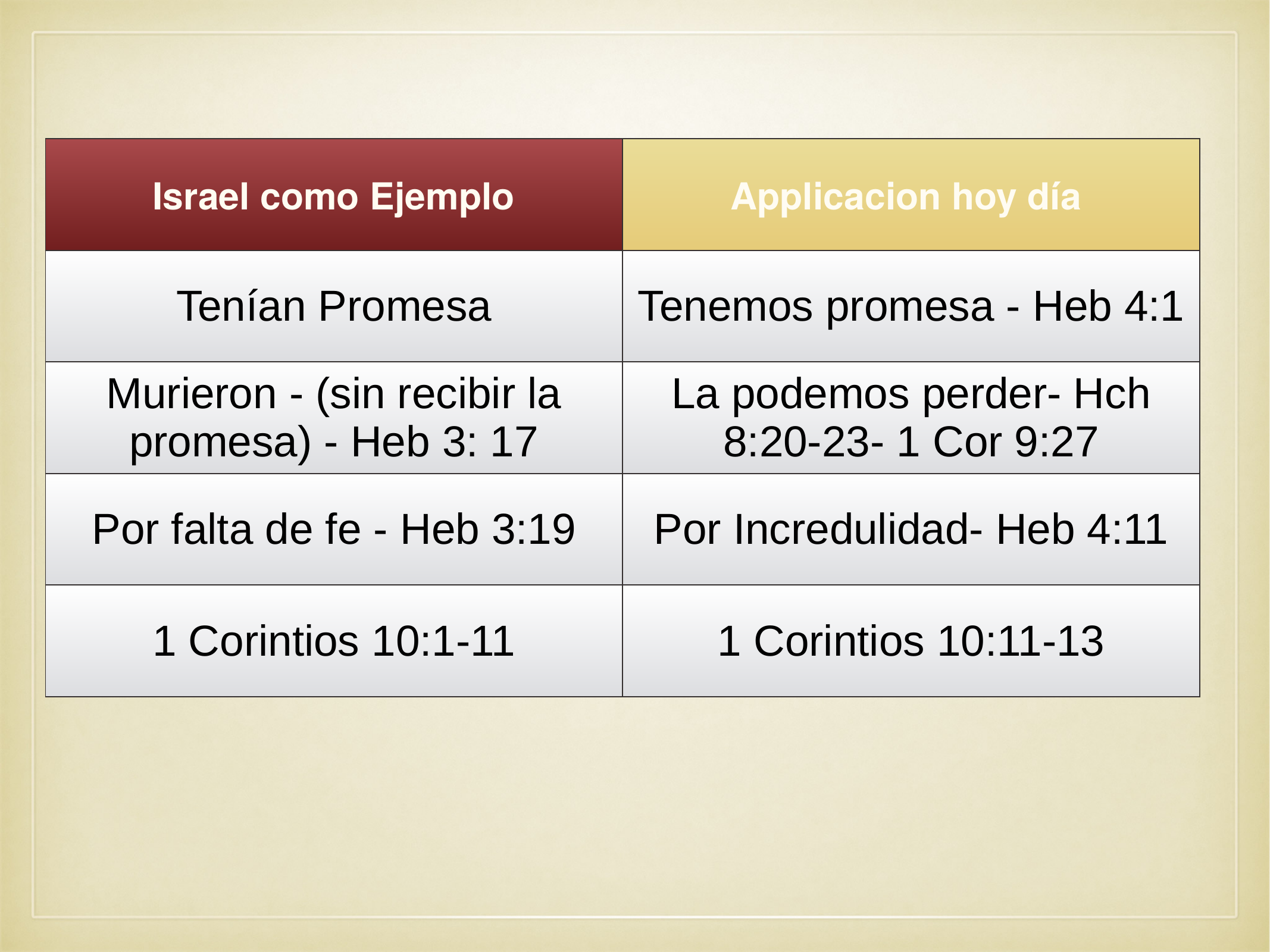

| Israel como Ejemplo | Applicacion hoy día |
| --- | --- |
| Tenían Promesa | Tenemos promesa - Heb 4:1 |
| Murieron - (sin recibir la promesa) - Heb 3: 17 | La podemos perder- Hch 8:20-23- 1 Cor 9:27 |
| Por falta de fe - Heb 3:19 | Por Incredulidad- Heb 4:11 |
| 1 Corintios 10:1-11 | 1 Corintios 10:11-13 |